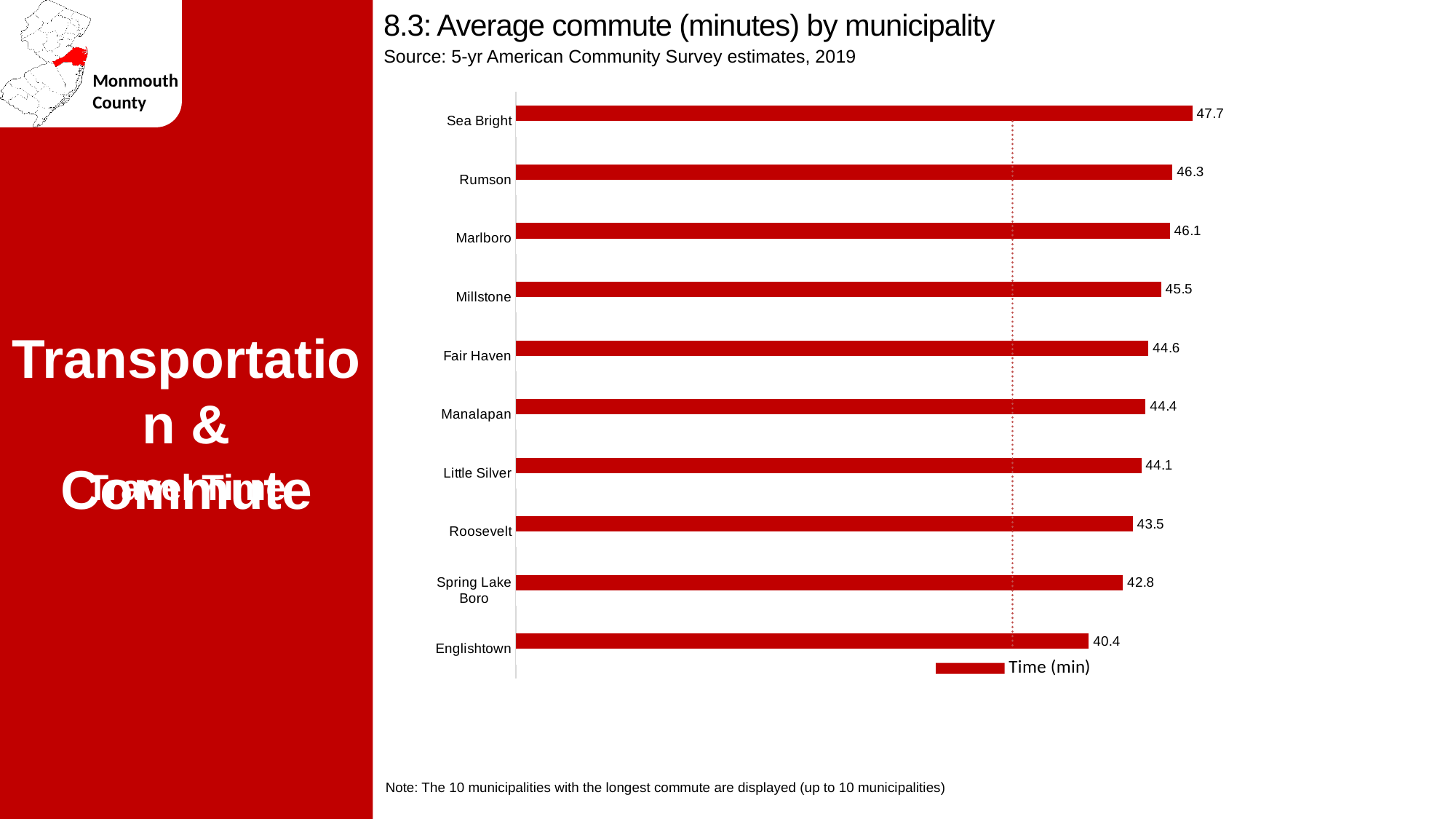

8.3: Average commute (minutes) by municipality
Source: 5-yr American Community Survey estimates, 2019

### Chart

| Category | Time (min) | Monmouth avg. 35 |
|---|---|---|
| Sea Bright | 47.7 | 35.0 |
| Rumson | 46.3 | 35.0 |
| Marlboro | 46.1 | 35.0 |
| Millstone | 45.5 | 35.0 |
| Fair Haven | 44.6 | 35.0 |
| Manalapan | 44.4 | 35.0 |
| Little Silver | 44.1 | 35.0 |
| Roosevelt | 43.5 | 35.0 |
| Spring Lake Boro | 42.8 | 35.0 |
| Englishtown | 40.4 | 35.0 |
Transportation & Commute
Travel Time
Note: The 10 municipalities with the longest commute are displayed (up to 10 municipalities)